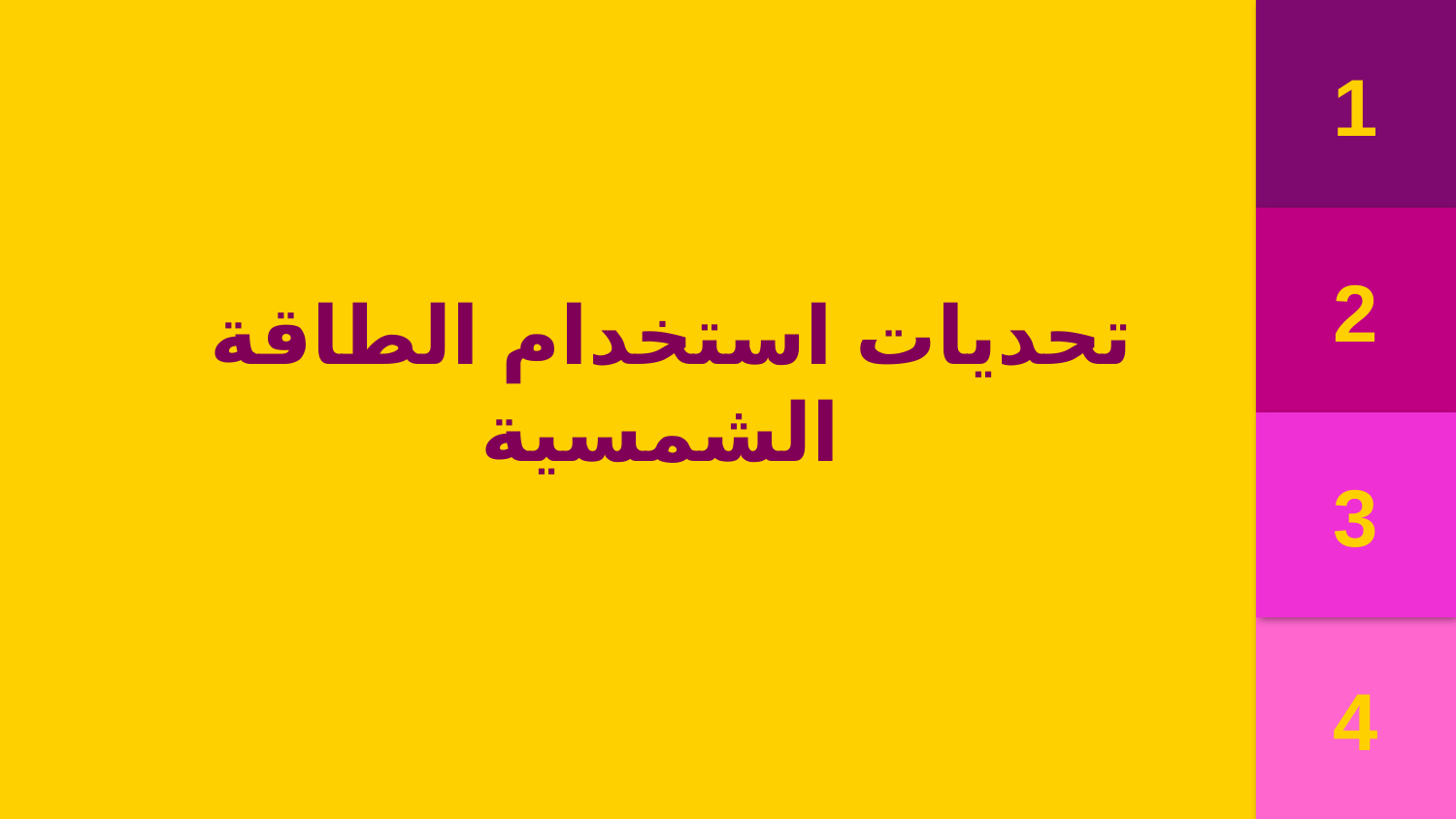

1
تحديات استخدام الطاقة الشمسية
2
3
4